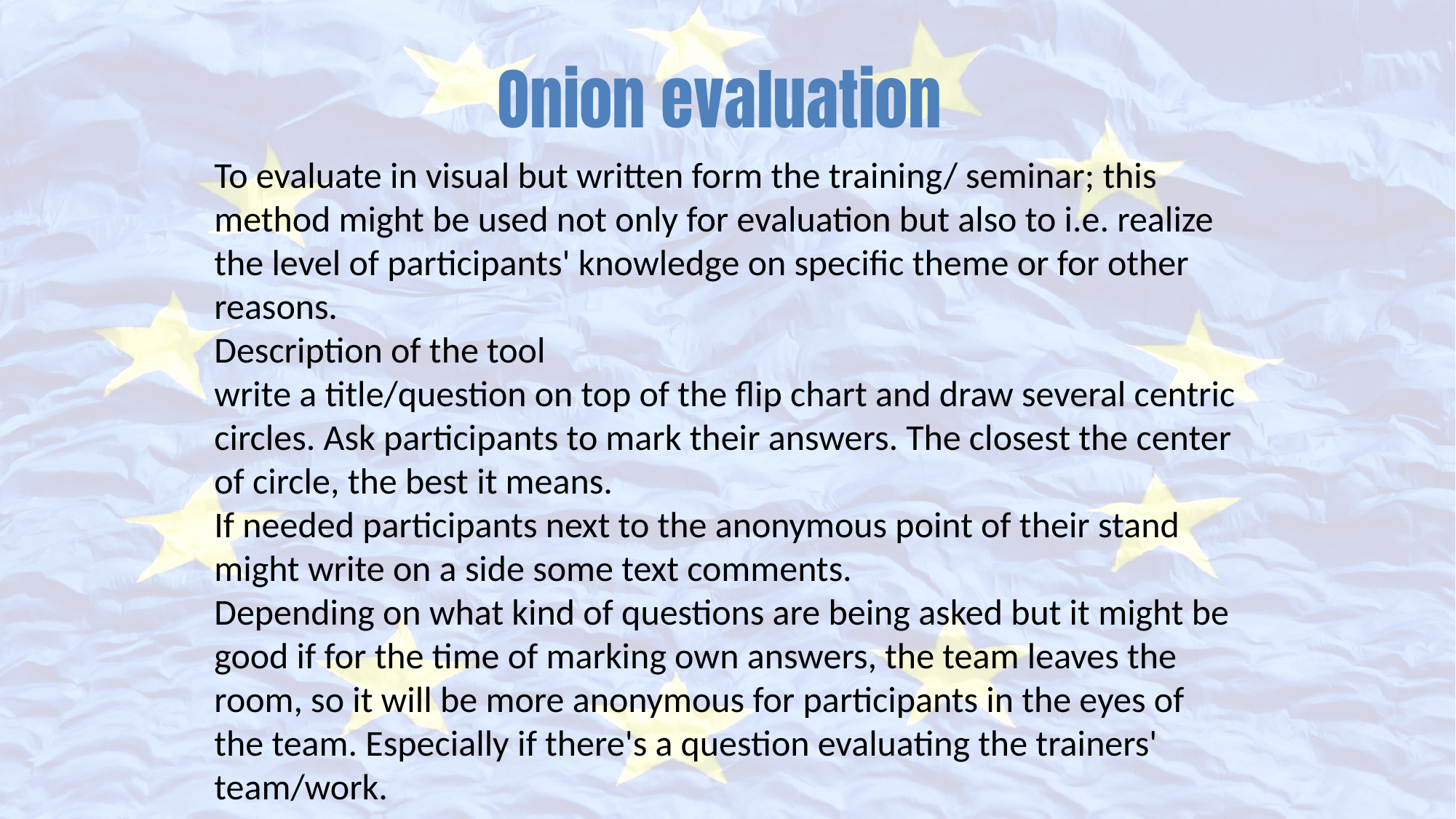

# Onion evaluation
To evaluate in visual but written form the training/ seminar; this method might be used not only for evaluation but also to i.e. realize the level of participants' knowledge on specific theme or for other reasons.
Description of the tool
write a title/question on top of the flip chart and draw several centric circles. Ask participants to mark their answers. The closest the center of circle, the best it means.
If needed participants next to the anonymous point of their stand might write on a side some text comments.
Depending on what kind of questions are being asked but it might be good if for the time of marking own answers, the team leaves the room, so it will be more anonymous for participants in the eyes of the team. Especially if there's a question evaluating the trainers' team/work.